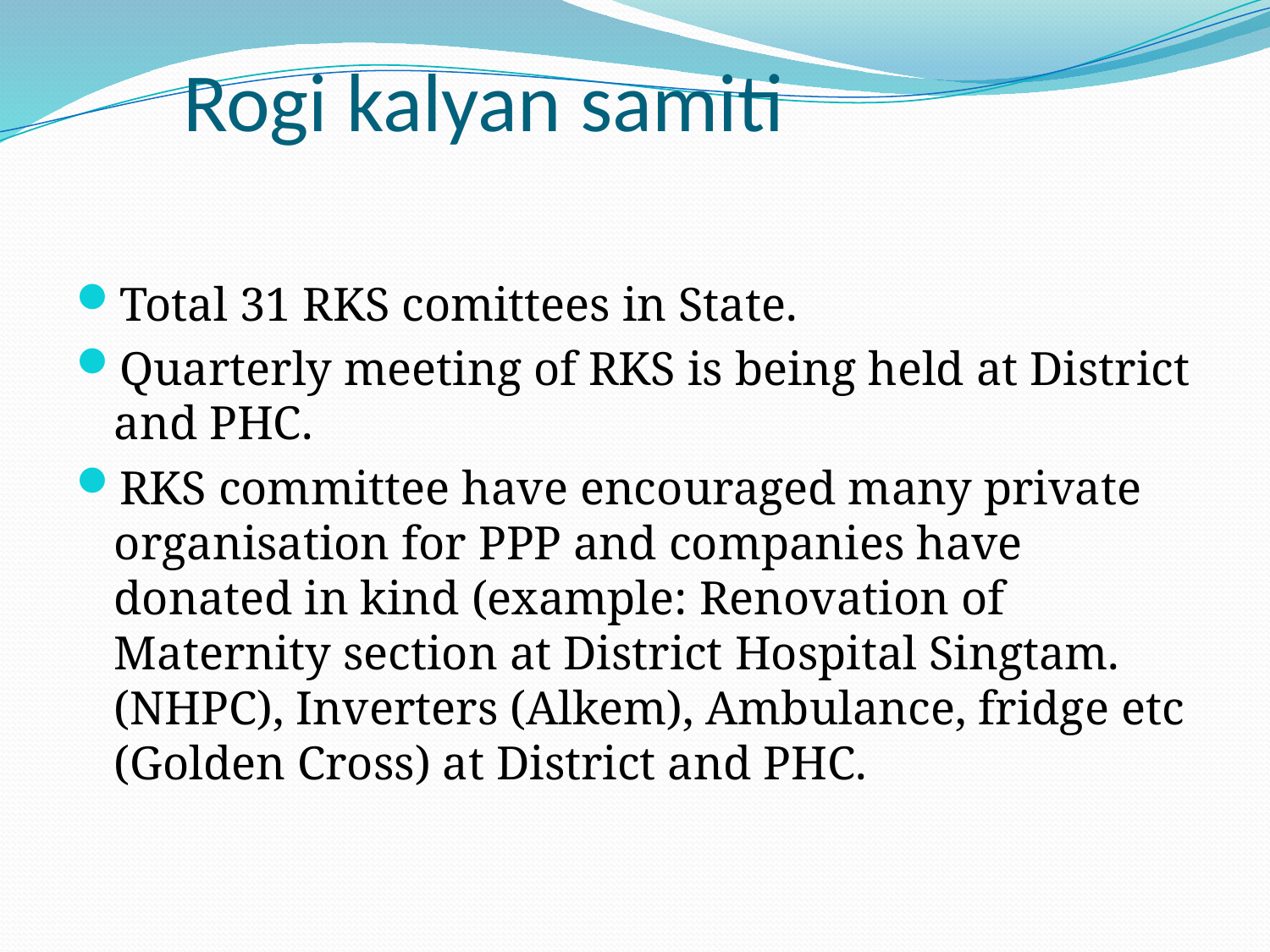

# Rogi kalyan samiti
Total 31 RKS comittees in State.
Quarterly meeting of RKS is being held at District and PHC.
RKS committee have encouraged many private organisation for PPP and companies have donated in kind (example: Renovation of Maternity section at District Hospital Singtam.(NHPC), Inverters (Alkem), Ambulance, fridge etc (Golden Cross) at District and PHC.